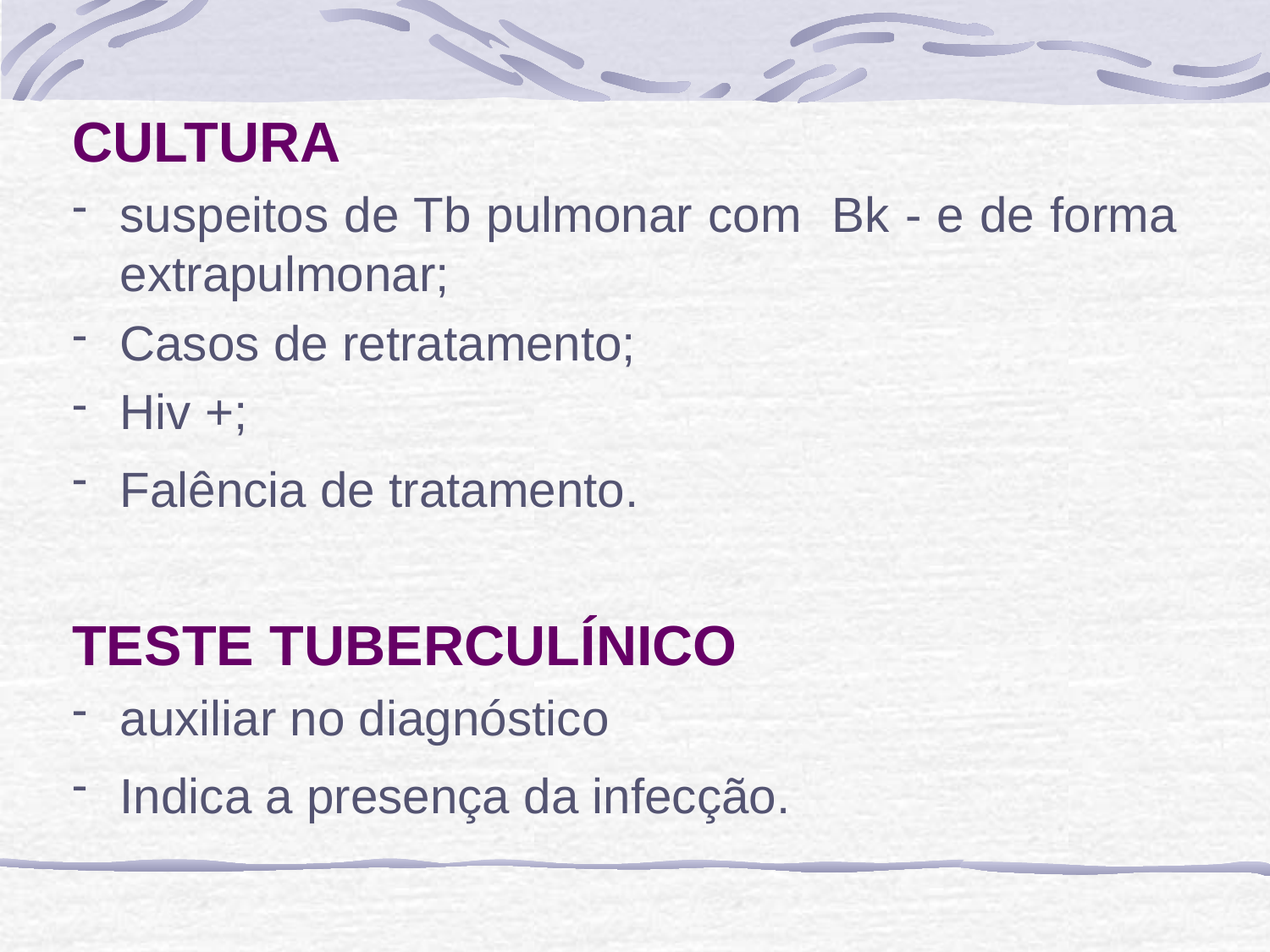

#
CULTURA
suspeitos de Tb pulmonar com  Bk - e de forma extrapulmonar;
Casos de retratamento;
Hiv +;
Falência de tratamento.

TESTE TUBERCULÍNICO
auxiliar no diagnóstico
Indica a presença da infecção.